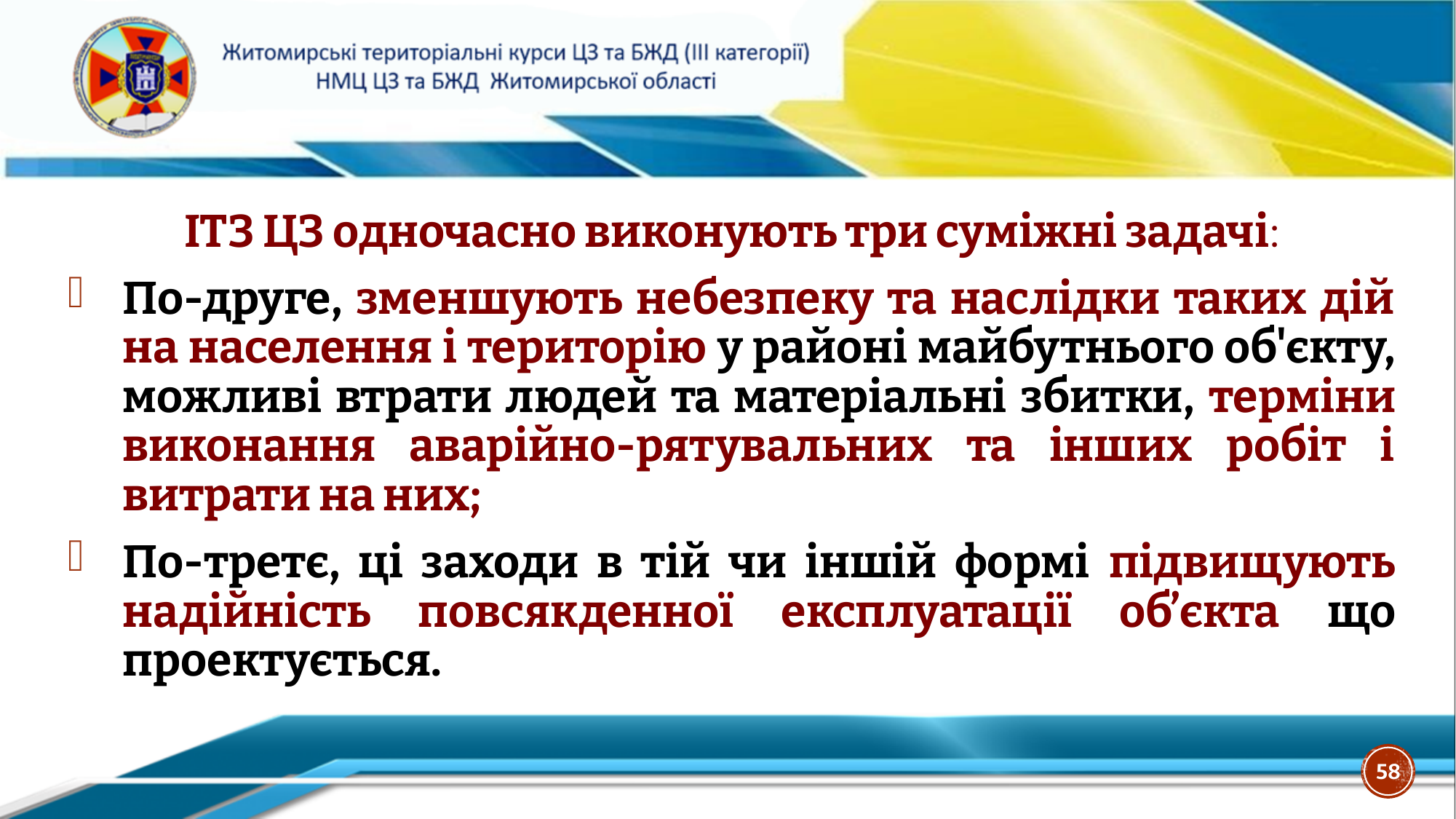

ІТЗ ЦЗ одночасно виконують три суміжні задачі:
По-друге, зменшують небезпеку та наслідки таких дій на населення і територію у районі майбутнього об'єкту, можливі втрати людей та матеріальні збитки, терміни виконання аварійно-рятувальних та інших робіт і витрати на них;
По-третє, ці заходи в тій чи іншій формі підвищують надійність повсякденної експлуатації об’єкта що проектується.
58